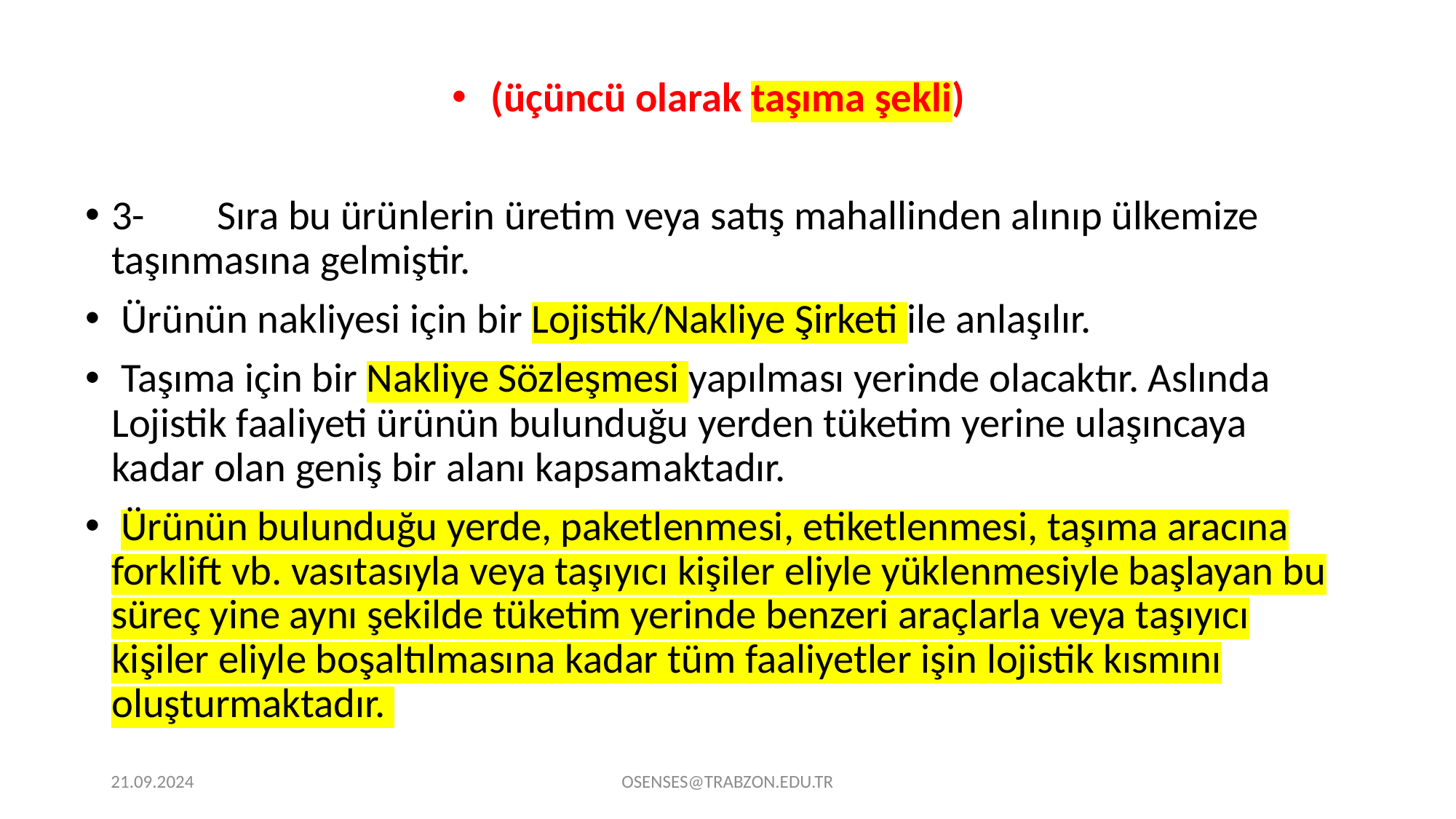

(üçüncü olarak taşıma şekli)

3-	Sıra bu ürünlerin üretim veya satış mahallinden alınıp ülkemize taşınmasına gelmiştir.
 Ürünün nakliyesi için bir Lojistik/Nakliye Şirketi ile anlaşılır.
 Taşıma için bir Nakliye Sözleşmesi yapılması yerinde olacaktır. Aslında Lojistik faaliyeti ürünün bulunduğu yerden tüketim yerine ulaşıncaya kadar olan geniş bir alanı kapsamaktadır.
 Ürünün bulunduğu yerde, paketlenmesi, etiketlenmesi, taşıma aracına forklift vb. vasıtasıyla veya taşıyıcı kişiler eliyle yüklenmesiyle başlayan bu süreç yine aynı şekilde tüketim yerinde benzeri araçlarla veya taşıyıcı kişiler eliyle boşaltılmasına kadar tüm faaliyetler işin lojistik kısmını oluşturmaktadır.
21.09.2024
OSENSES@TRABZON.EDU.TR